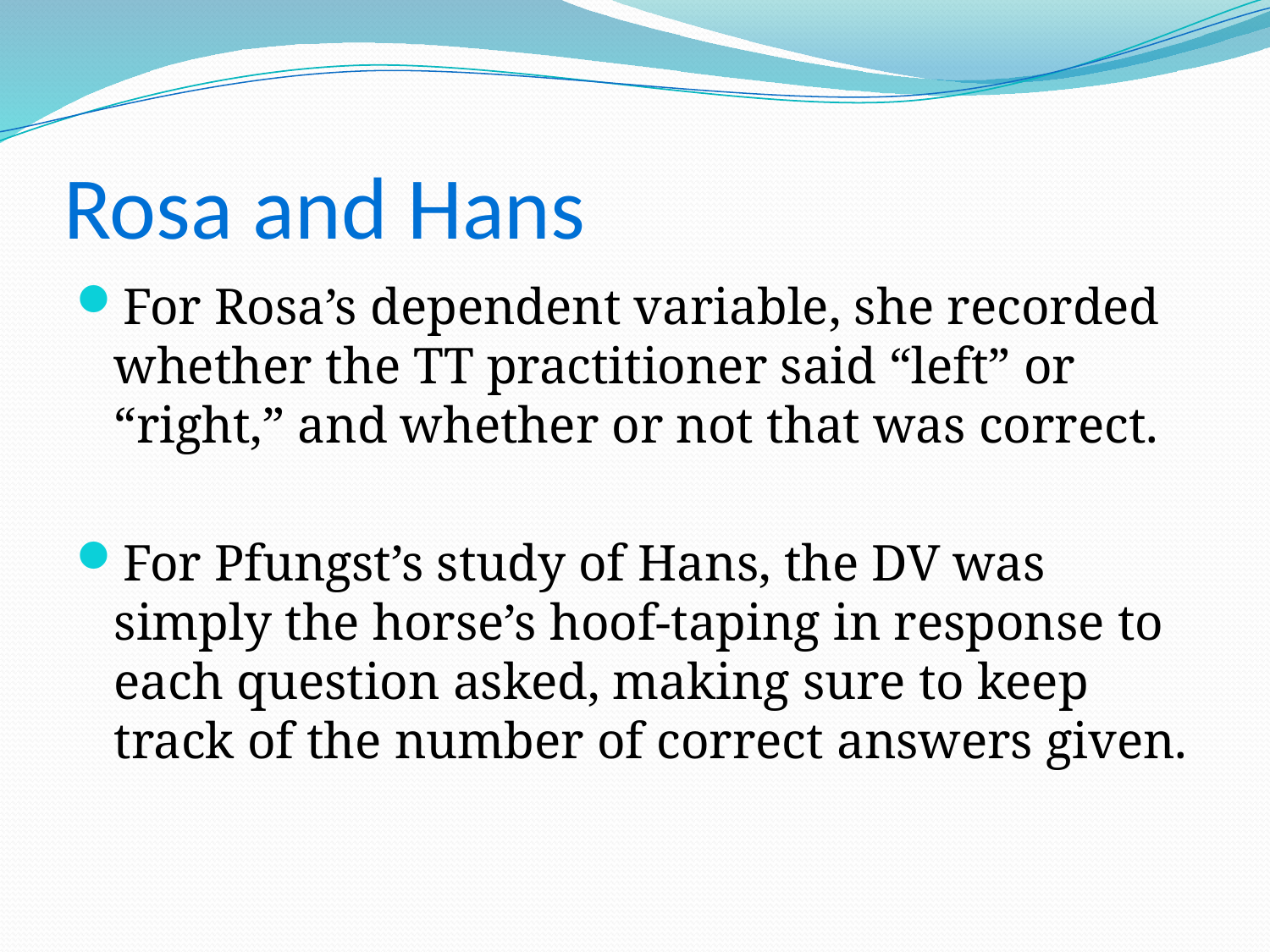

# Rosa and Hans
For Rosa’s dependent variable, she recorded whether the TT practitioner said “left” or “right,” and whether or not that was correct.

For Pfungst’s study of Hans, the DV was simply the horse’s hoof-taping in response to each question asked, making sure to keep track of the number of correct answers given.